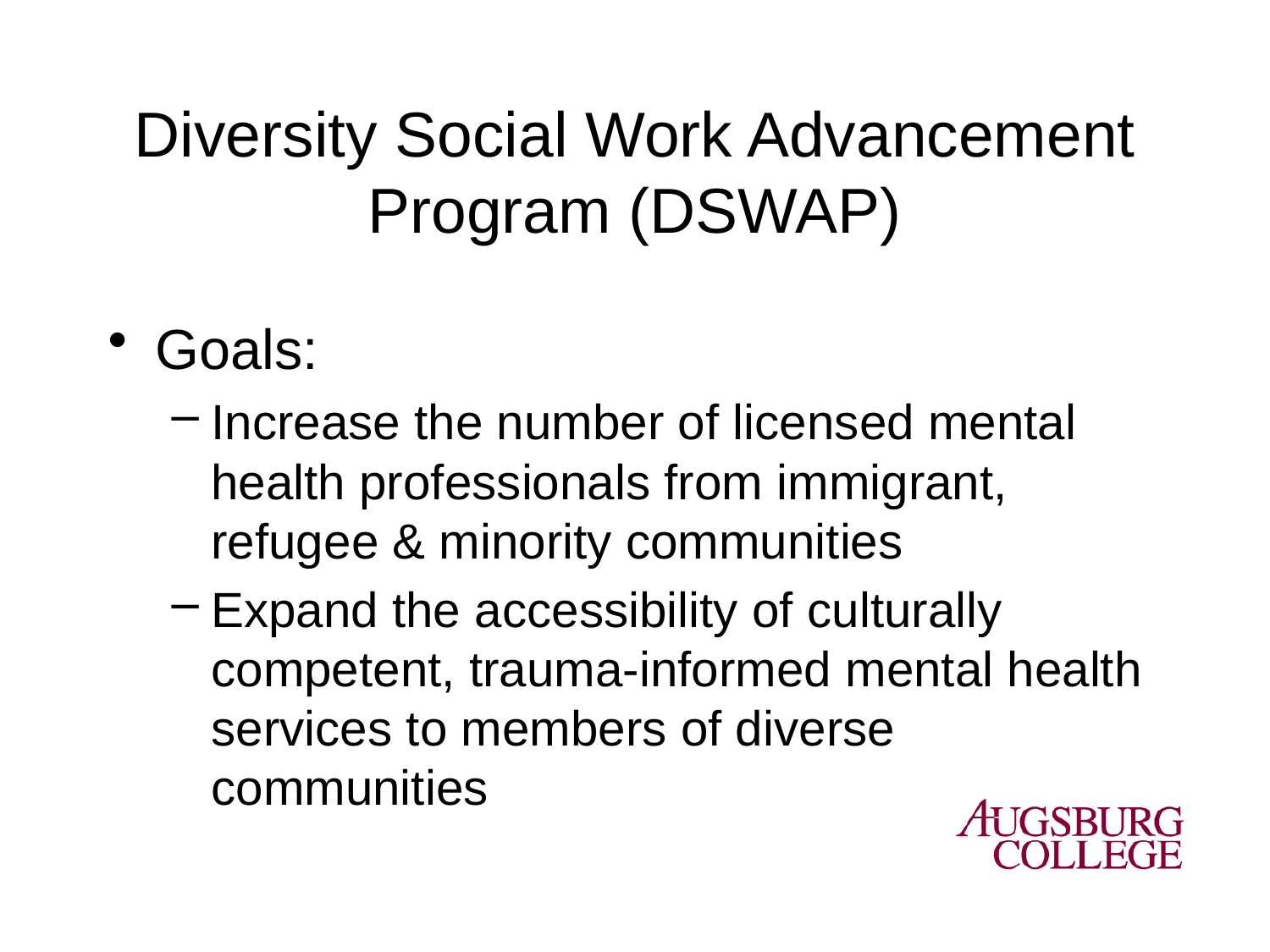

# Diversity Social Work Advancement Program (DSWAP)
Goals:
Increase the number of licensed mental health professionals from immigrant, refugee & minority communities
Expand the accessibility of culturally competent, trauma-informed mental health services to members of diverse communities